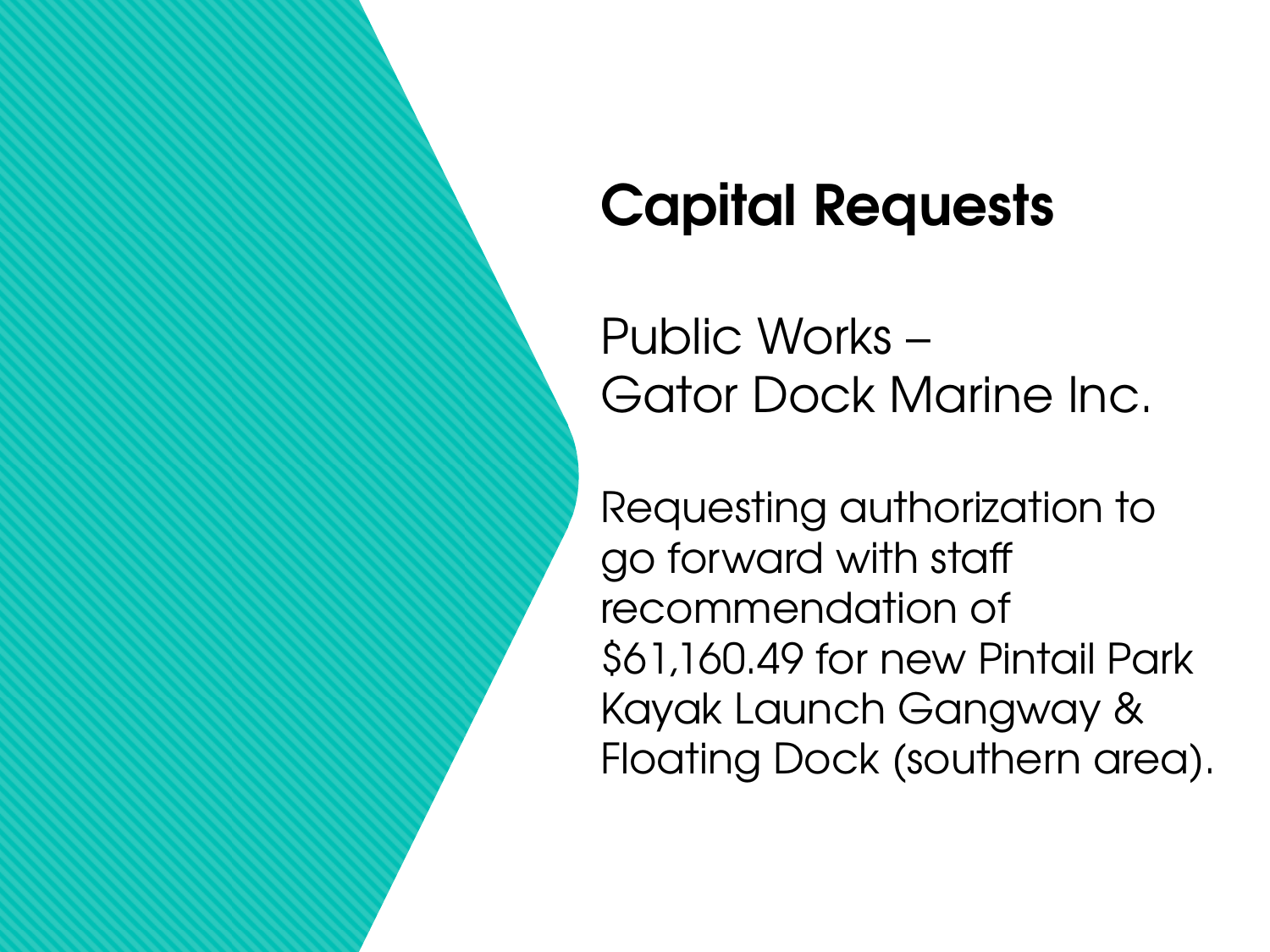

Capital Requests

Public Works –
Gator Dock Marine Inc.

Requesting authorization to go forward with staff recommendation of $61,160.49 for new Pintail Park Kayak Launch Gangway & Floating Dock (southern area).